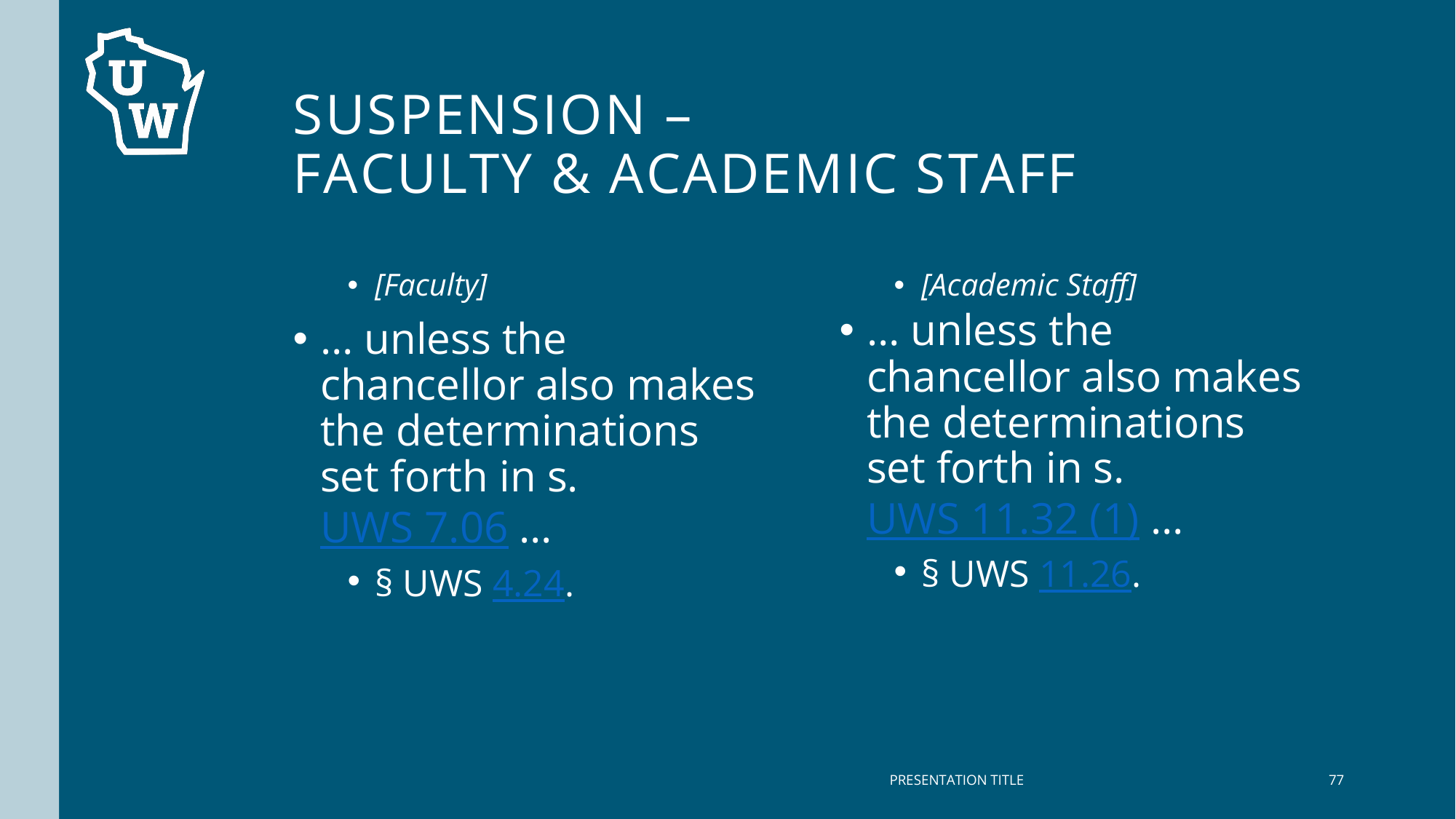

# Suspension – Faculty & Academic Staff
[Faculty]
… unless the chancellor also makes the determinations set forth in s. UWS 7.06 …
§ UWS 4.24.

[Academic Staff]
… unless the chancellor also makes the determinations set forth in s. UWS 11.32 (1) …
§ UWS 11.26.

PRESENTATION TITLE
77